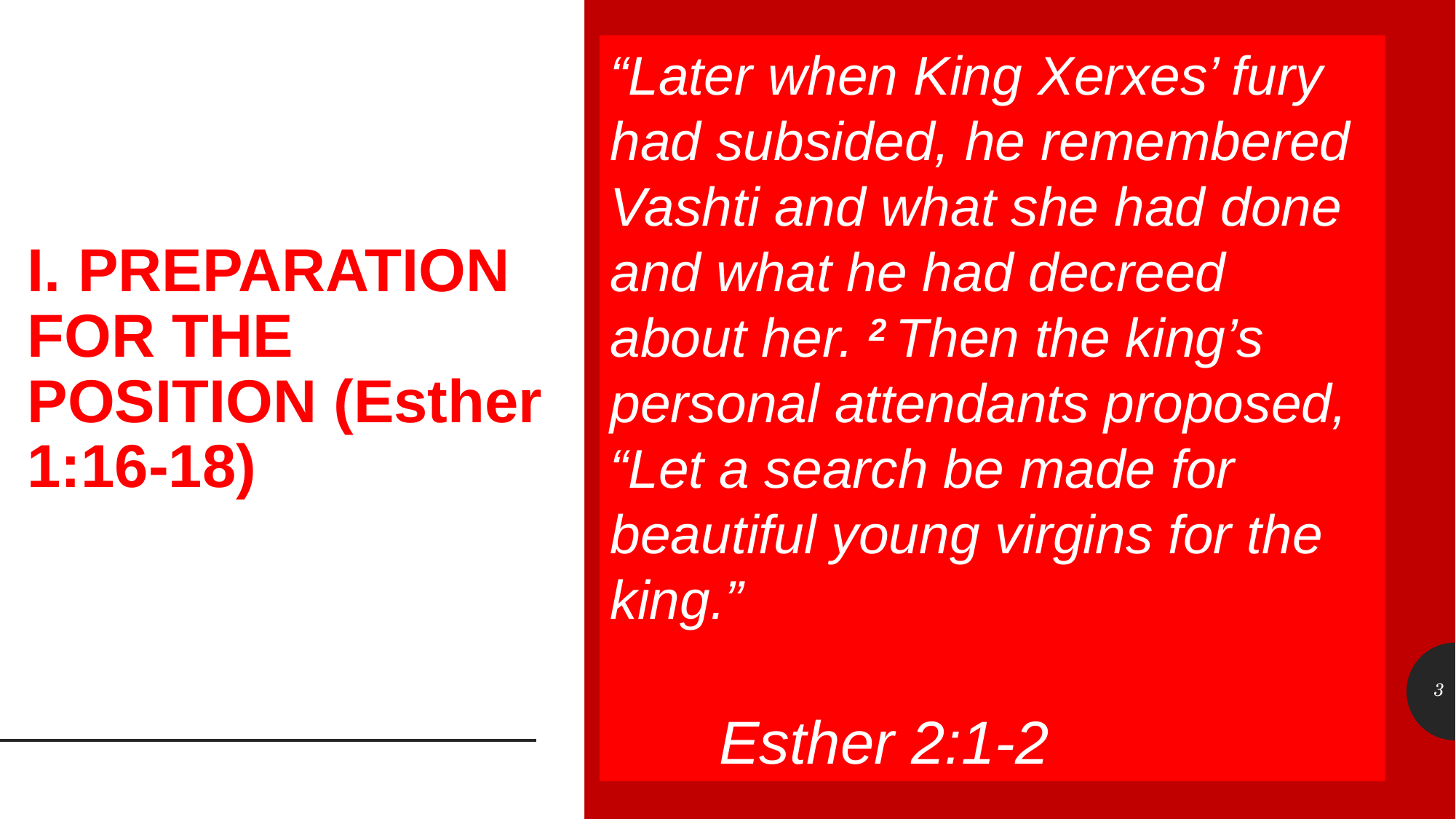

“Later when King Xerxes’ fury had subsided, he remembered Vashti and what she had done and what he had decreed about her. 2 Then the king’s personal attendants proposed, “Let a search be made for beautiful young virgins for the king.”
								Esther 2:1-2
# I. PREPARATION FOR THE POSITION (Esther 1:16-18)
3